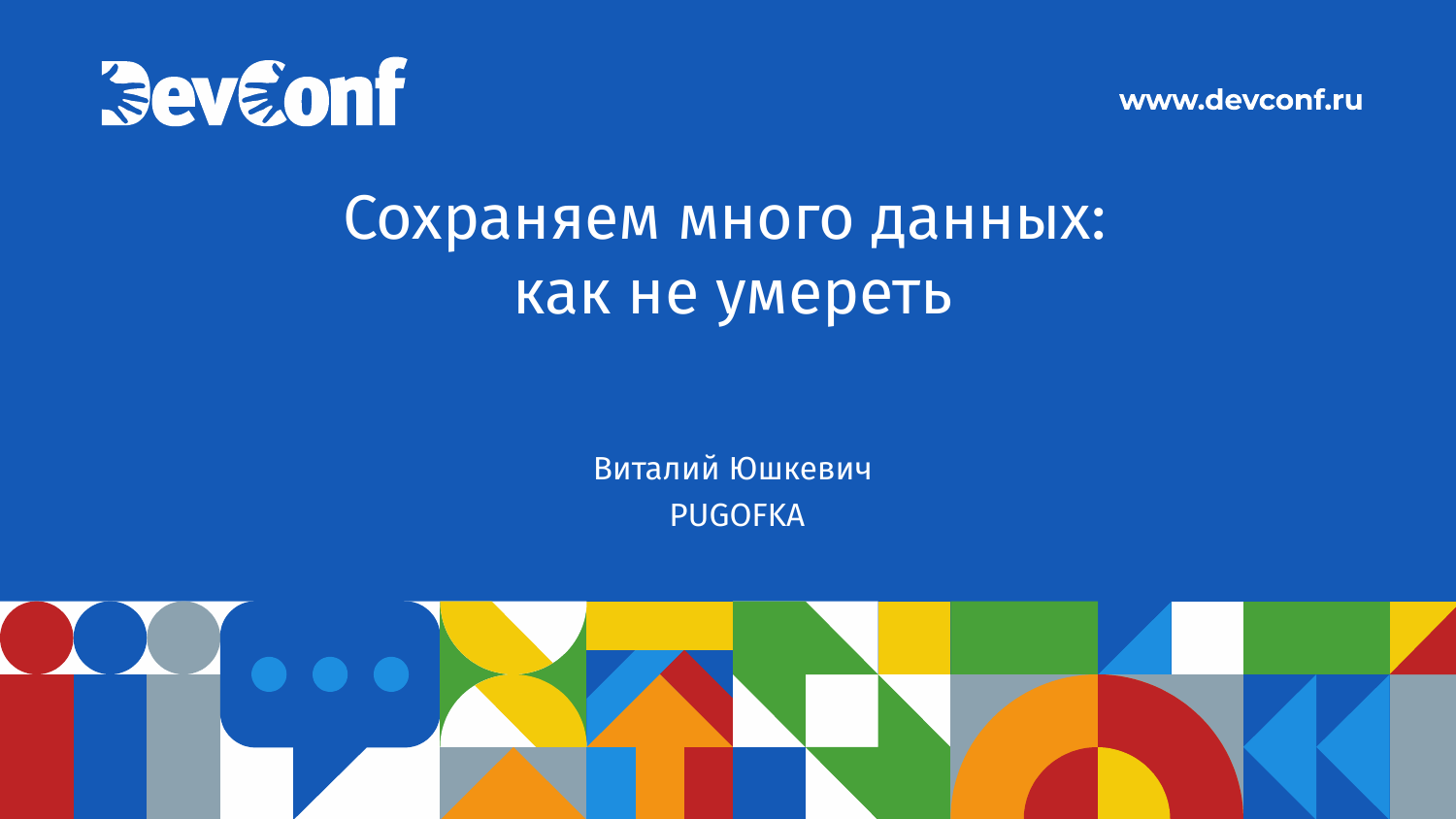

# Сохраняем много данных: как не умереть
Виталий Юшкевич
 PUGOFKA